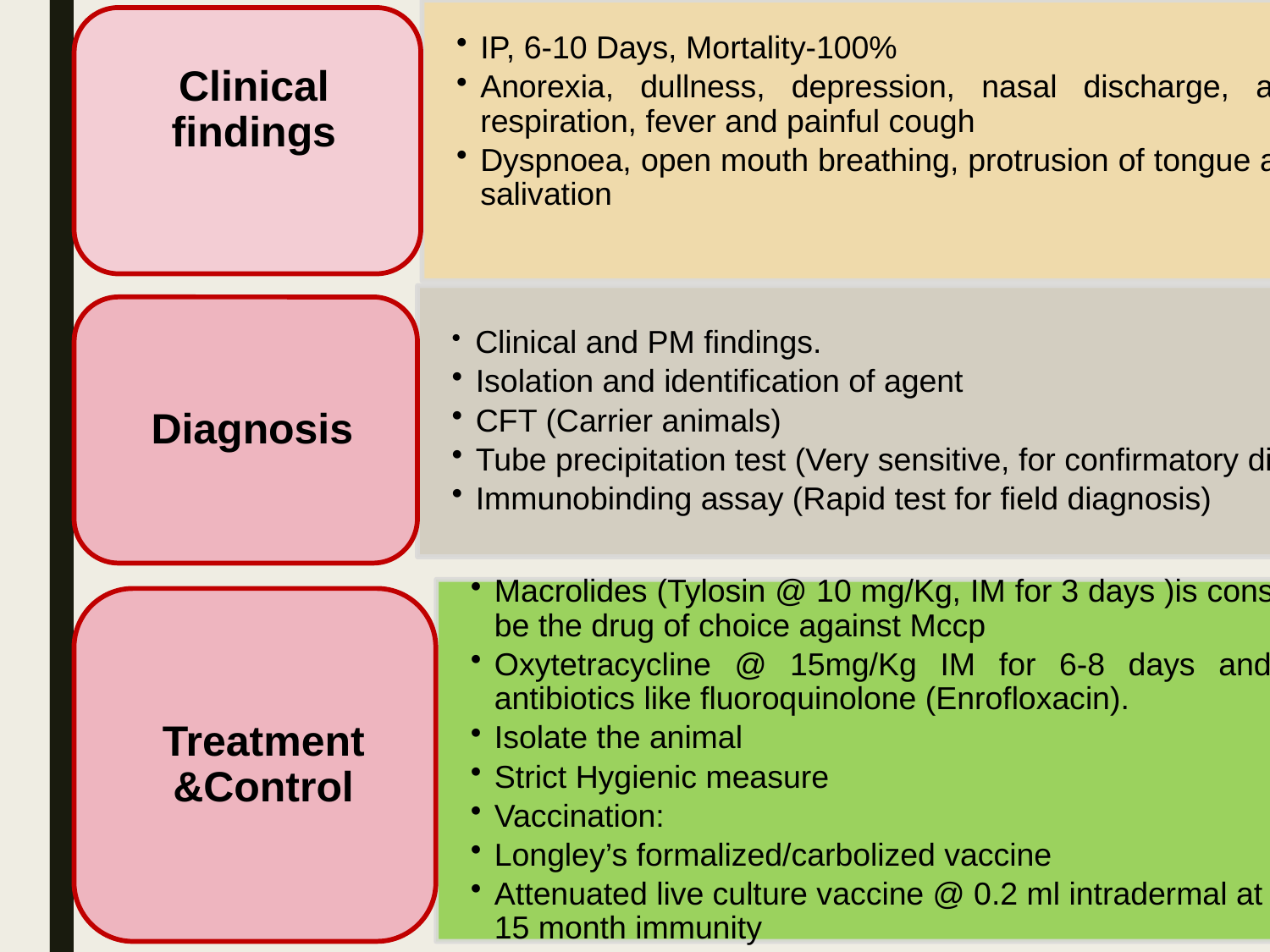

IP, 6-10 Days, Mortality-100%
Anorexia, dullness, depression, nasal discharge, abdominal respiration, fever and painful cough
Dyspnoea, open mouth breathing, protrusion of tongue and frothy salivation

Clinical findings

 Clinical and PM findings.
Isolation and identification of agent
CFT (Carrier animals)
Tube precipitation test (Very sensitive, for confirmatory diagnosis )
Immunobinding assay (Rapid test for field diagnosis)
Diagnosis
Macrolides (Tylosin @ 10 mg/Kg, IM for 3 days )is considered to be the drug of choice against Mccp
Oxytetracycline @ 15mg/Kg IM for 6-8 days and  Other antibiotics like fluoroquinolone (Enrofloxacin).
Isolate the animal
Strict Hygienic measure
Vaccination:
Longley’s formalized/carbolized vaccine
Attenuated live culture vaccine @ 0.2 ml intradermal at ear tip, 15 month immunity
Treatment &Control